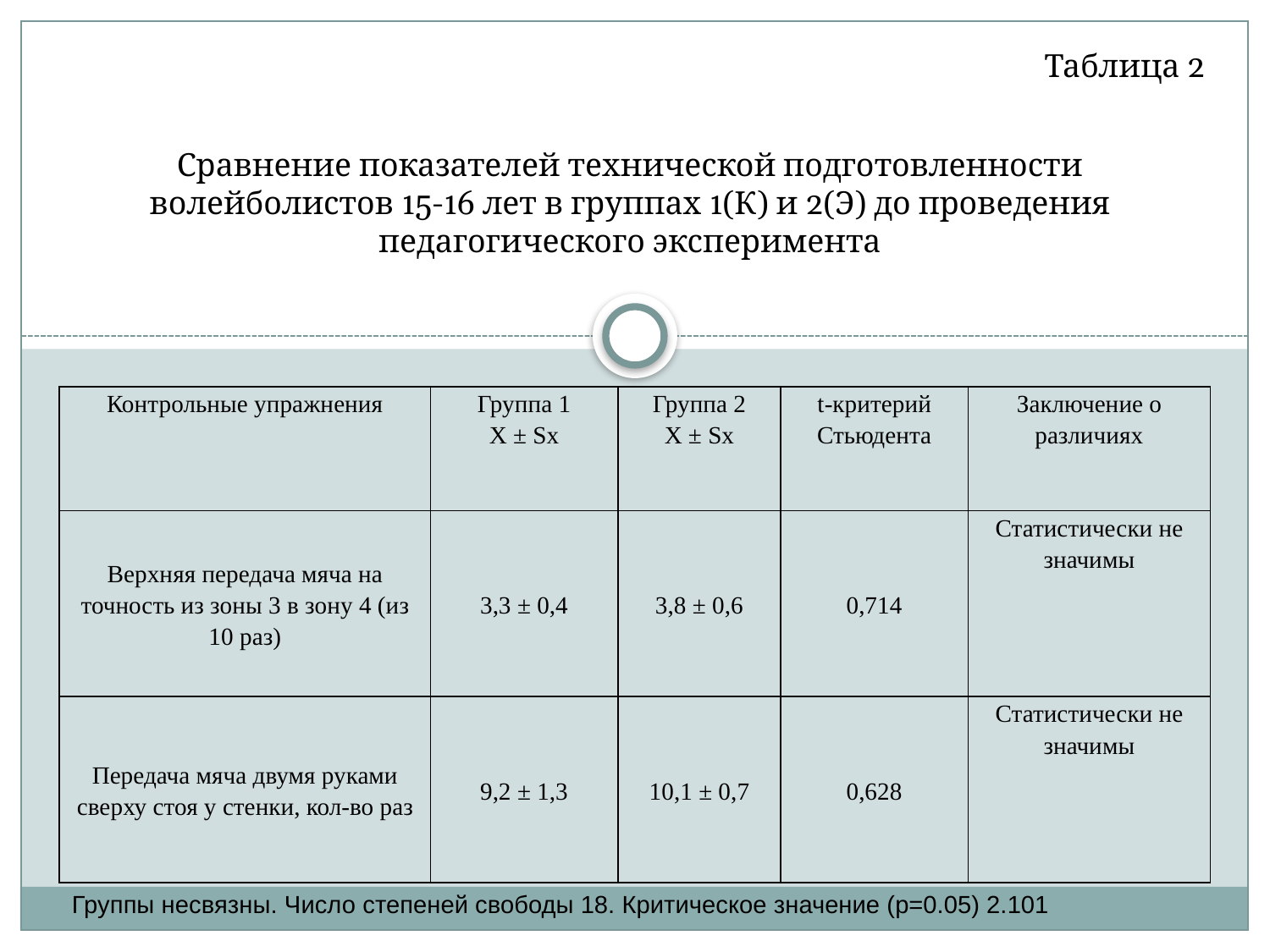

Таблица 2
Сравнение показателей технической подготовленности волейболистов 15-16 лет в группах 1(К) и 2(Э) до проведения педагогического эксперимента
| Контрольные упражнения | Группа 1 X ± Sx | Группа 2 X ± Sx | t-критерий Стьюдента | Заключение о различиях |
| --- | --- | --- | --- | --- |
| Верхняя передача мяча на точность из зоны 3 в зону 4 (из 10 раз) | 3,3 ± 0,4 | 3,8 ± 0,6 | 0,714 | Статистически не значимы |
| Передача мяча двумя руками сверху стоя у стенки, кол-во раз | 9,2 ± 1,3 | 10,1 ± 0,7 | 0,628 | Статистически не значимы |
Группы несвязны. Число степеней свободы 18. Критическое значение (p=0.05) 2.101